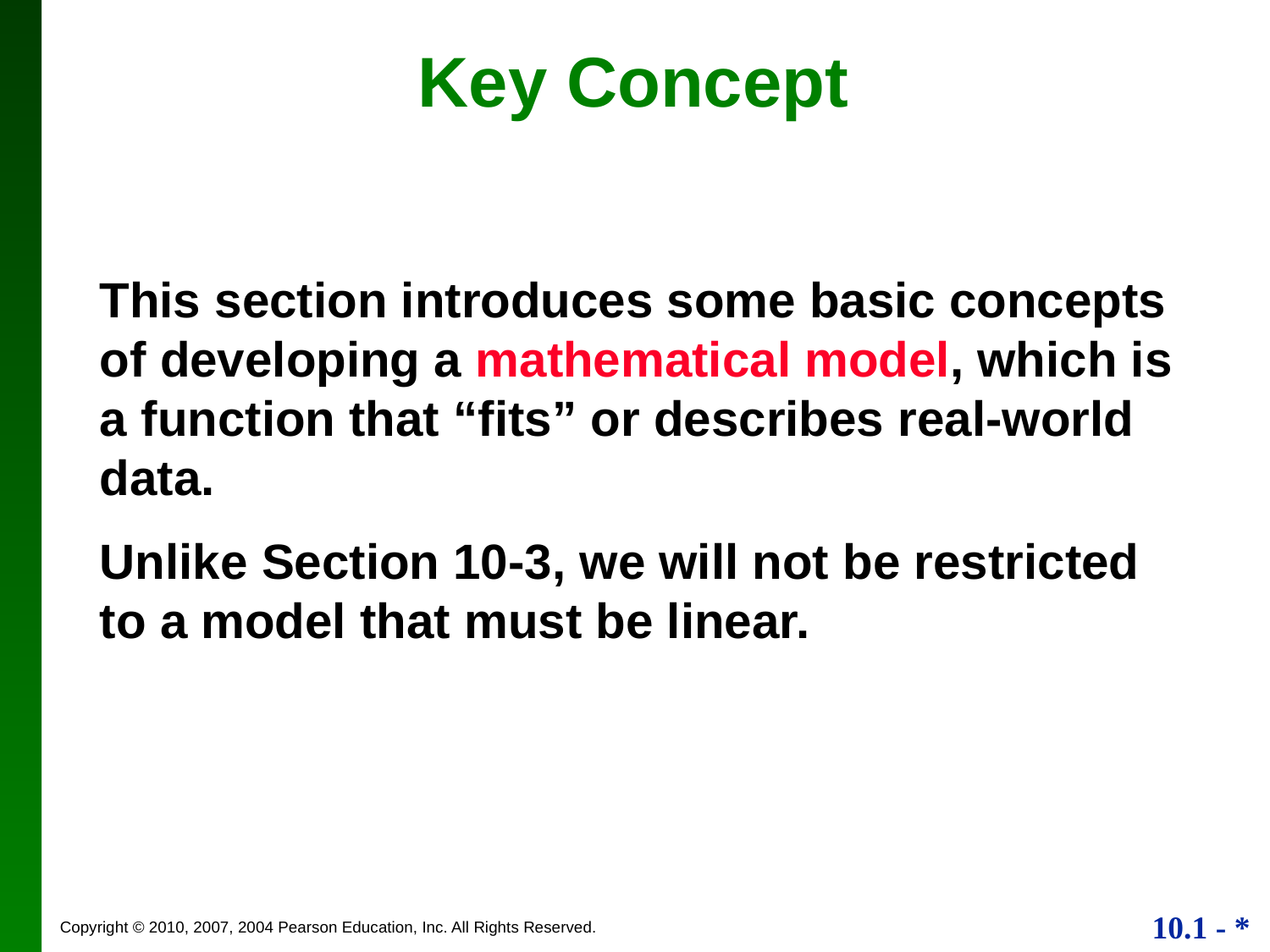

Key Concept
This section introduces some basic concepts of developing a mathematical model, which is a function that “fits” or describes real-world data.
Unlike Section 10-3, we will not be restricted to a model that must be linear.